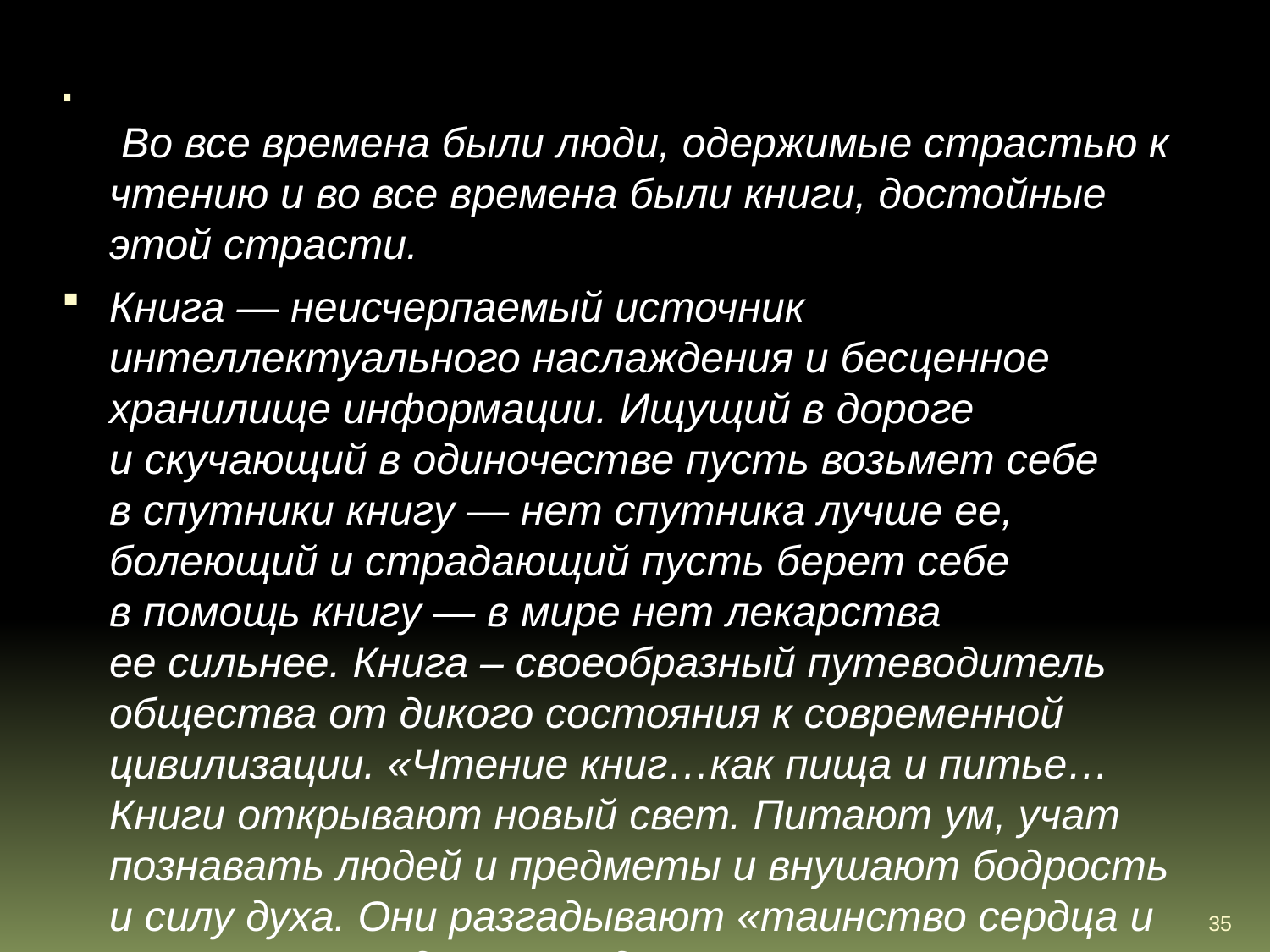

Во все времена были люди, одержимые страстью к чтению и во все времена были книги, достойные этой страсти.
Книга — неисчерпаемый источник интеллектуального наслаждения и бесценное хранилище информации. Ищущий в дороге и скучающий в одиночестве пусть возьмет себе в спутники книгу — нет спутника лучше ее, болеющий и страдающий пусть берет себе в помощь книгу — в мире нет лекарства ее сильнее. Книга – своеобразный путеводитель общества от дикого состояния к современной цивилизации. «Чтение книг…как пища и питье… Книги открывают новый свет. Питают ум, учат познавать людей и предметы и внушают бодрость и силу духа. Они разгадывают «таинство сердца и разверзают недра природы» - так считали наши предки.

35